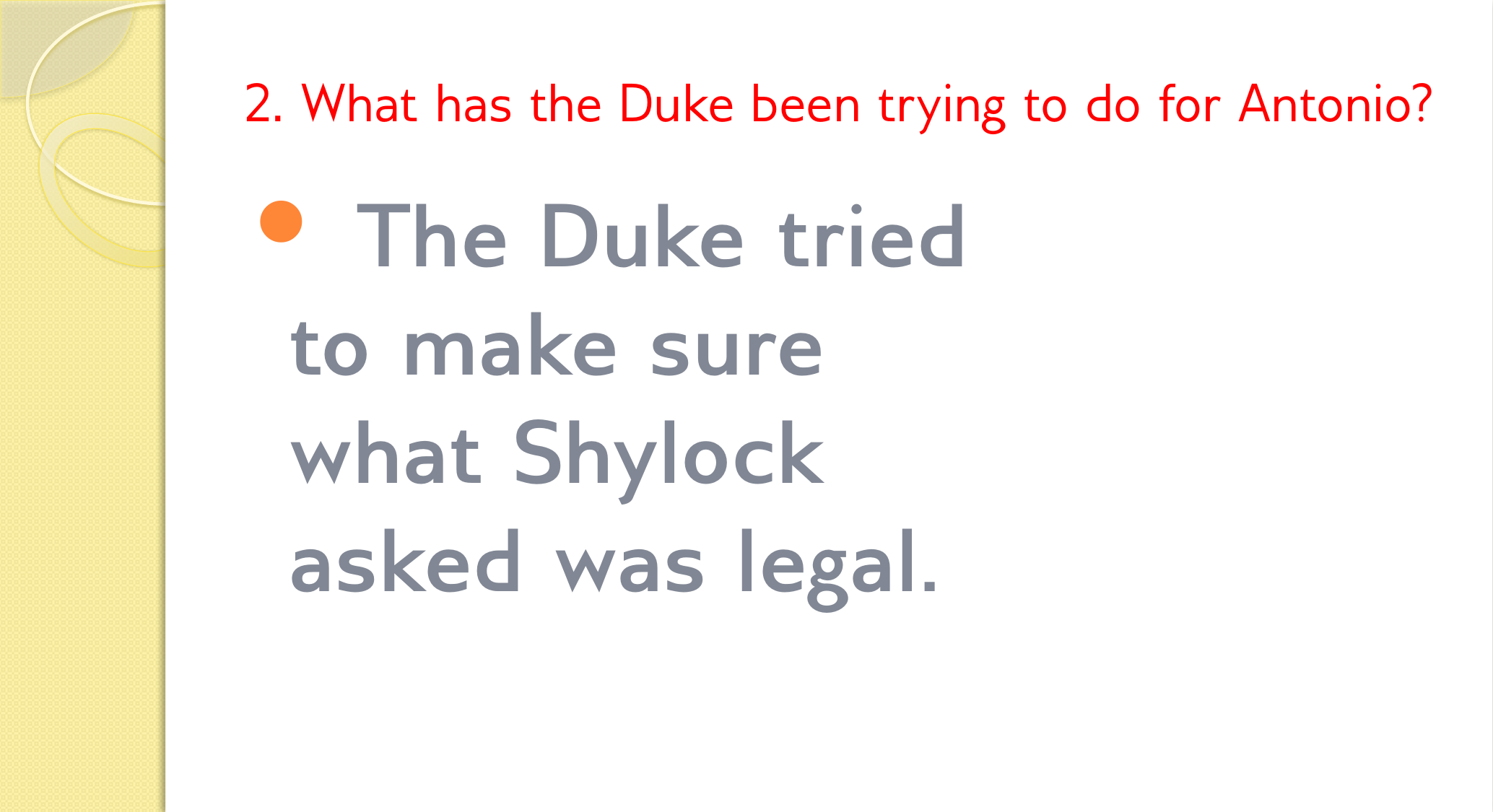

# 2. What has the Duke been trying to do for Antonio?
 The Duke tried to make sure what Shylock asked was legal.